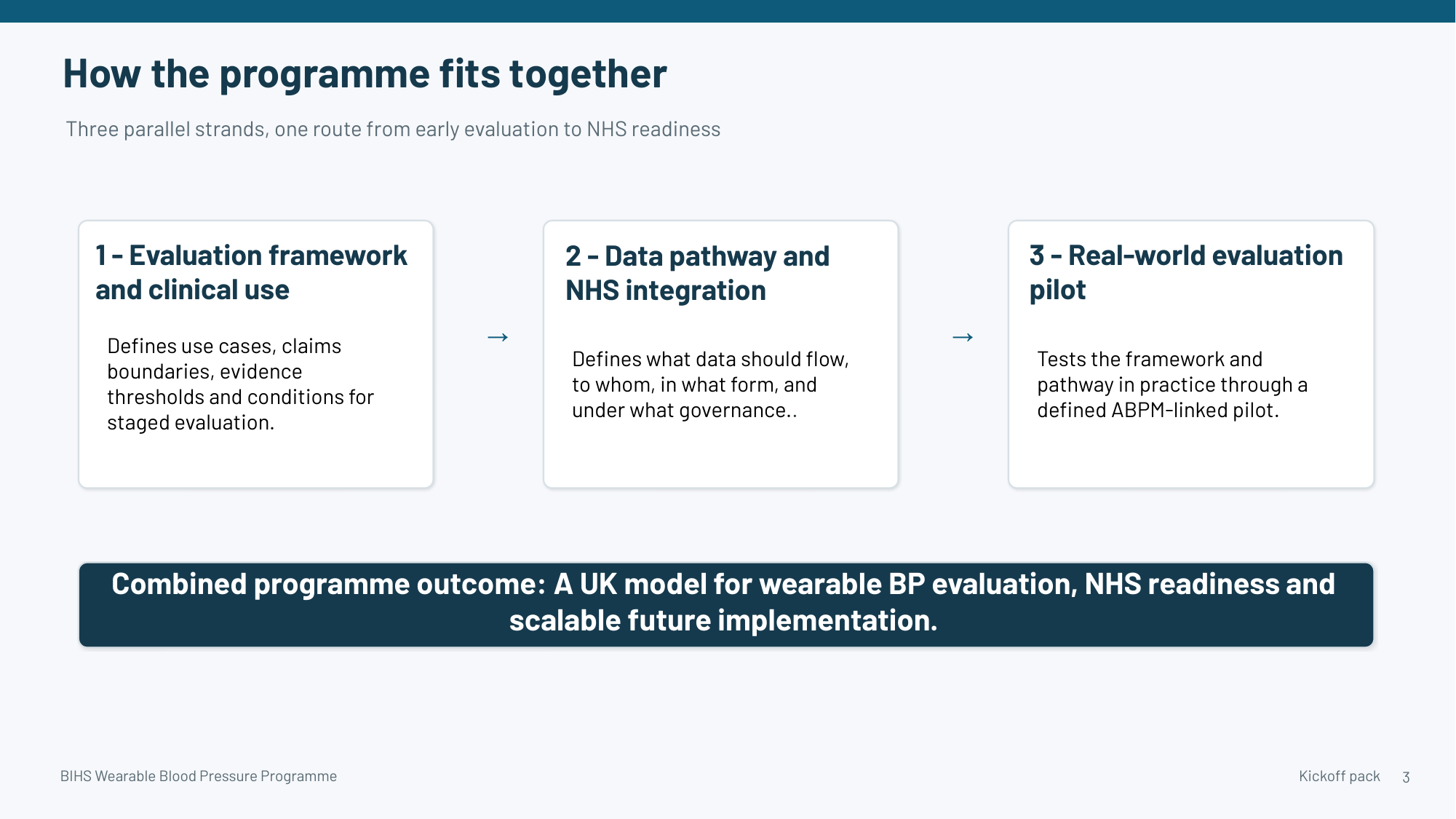

How the programme fits together
Three parallel strands, one route from early evaluation to NHS readiness

1 - Evaluation framework and clinical use
3 - Real-world evaluation pilot
2 - Data pathway and NHS integration
→
→
Defines use cases, claims boundaries, evidence thresholds and conditions for staged evaluation.
Defines what data should flow, to whom, in what form, and under what governance..
Tests the framework and pathway in practice through a defined ABPM-linked pilot.

Combined programme outcome: A UK model for wearable BP evaluation, NHS readiness and scalable future implementation.
3